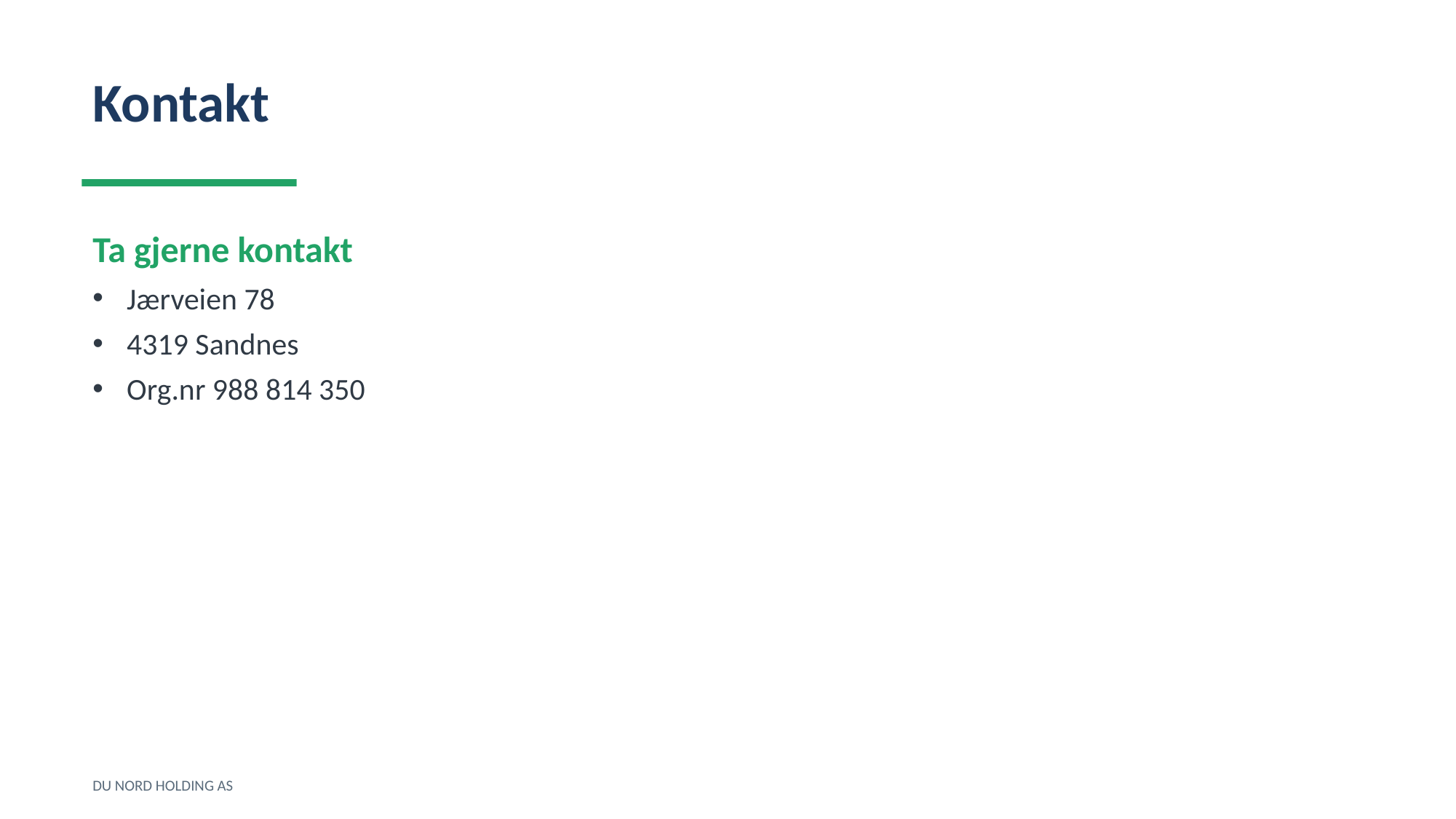

Kontakt

Ta gjerne kontakt
Jærveien 78
4319 Sandnes
Org.nr 988 814 350
DU NORD HOLDING AS